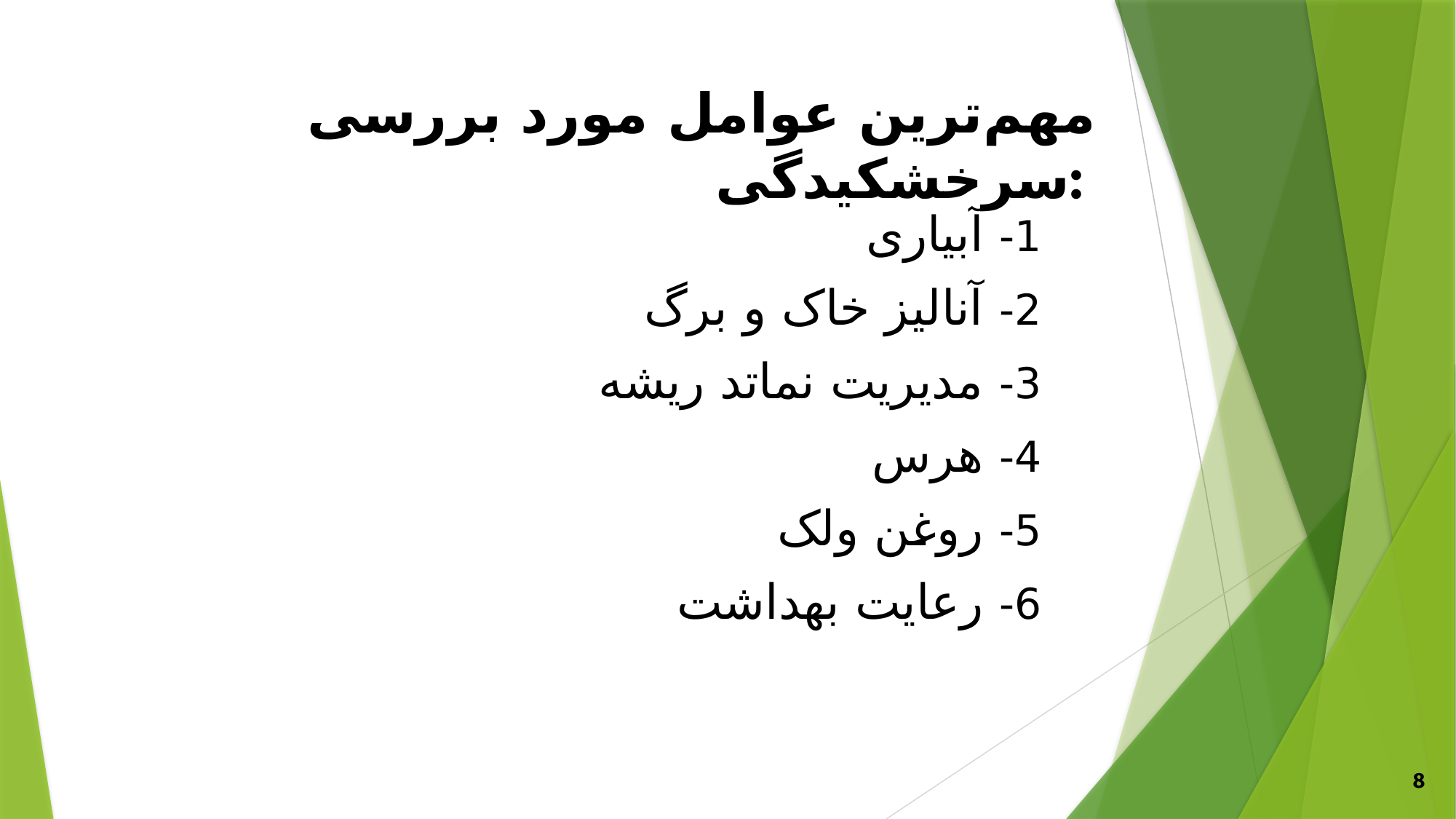

# مهم‌ترین عوامل مورد بررسی سرخشکیدگی:
1- آبیاری
2- آنالیز خاک و برگ
3- مدیریت نماتد ریشه
4- هرس
5- روغن ولک
6- رعایت بهداشت
8